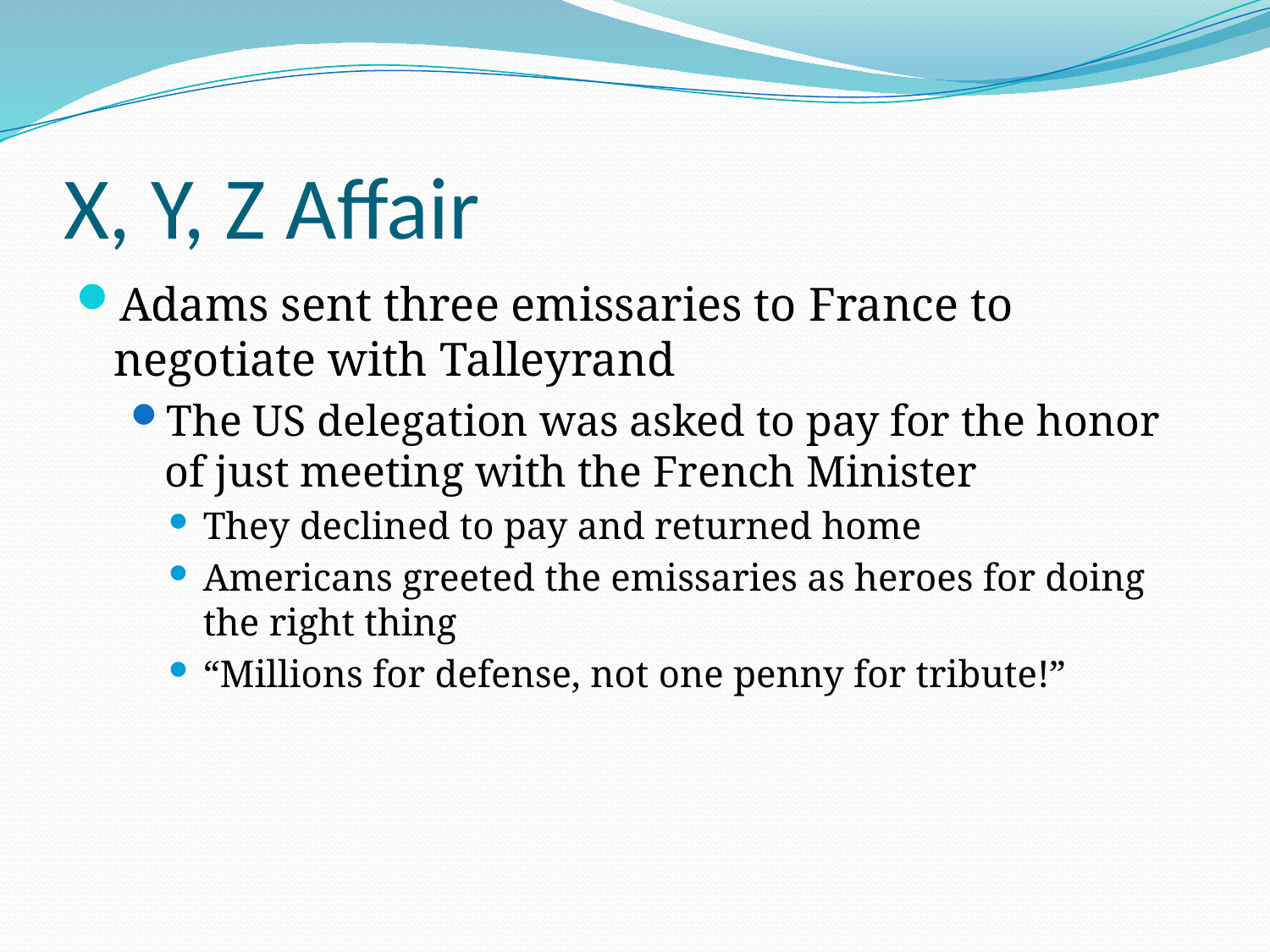

# X, Y, Z Affair
Adams sent three emissaries to France to negotiate with Talleyrand
The US delegation was asked to pay for the honor of just meeting with the French Minister
They declined to pay and returned home
Americans greeted the emissaries as heroes for doing the right thing
“Millions for defense, not one penny for tribute!”